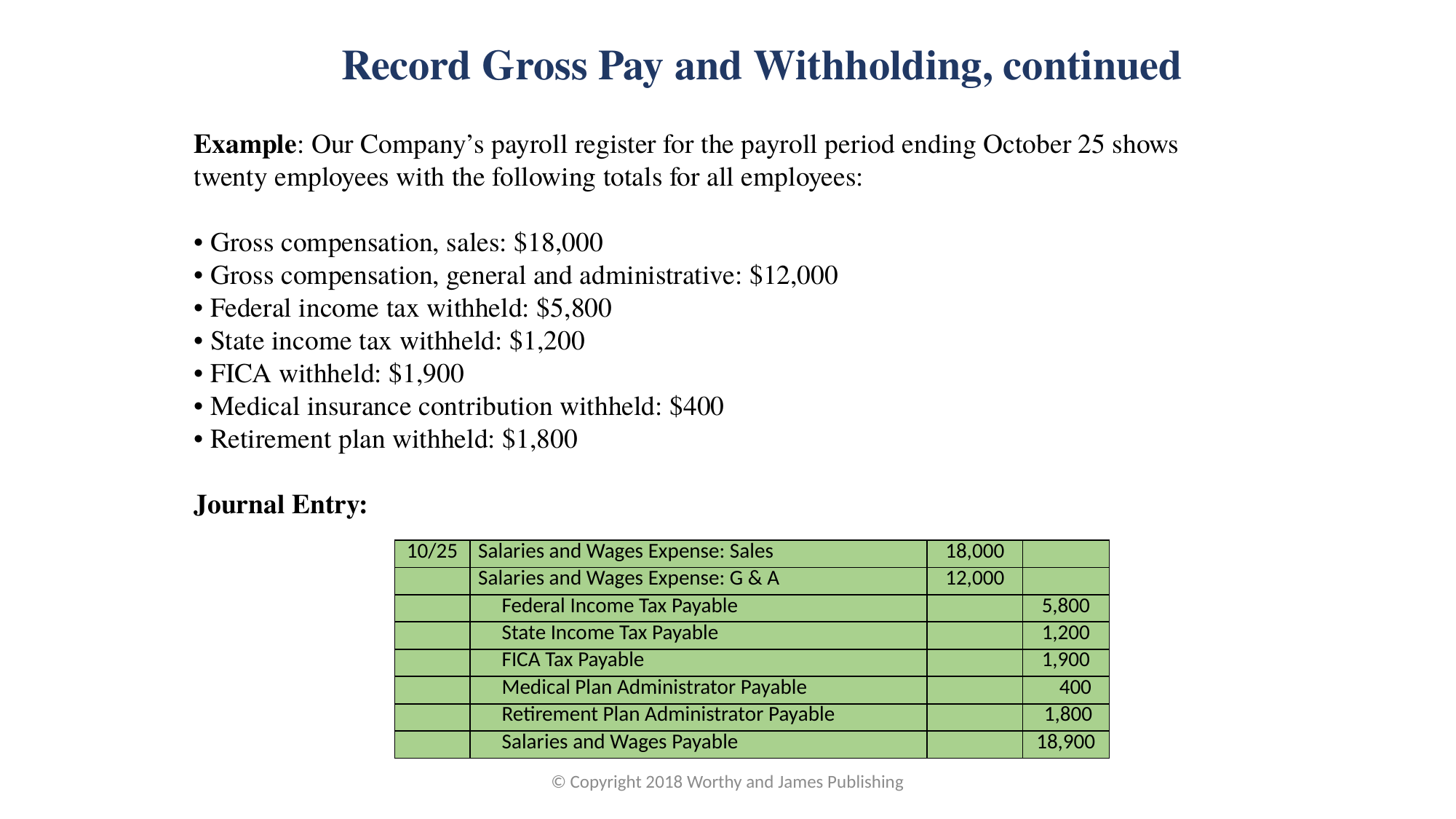

Record Gross Pay and Withholding, continued
Example: Our Company’s payroll register for the payroll period ending October 25 shows twenty employees with the following totals for all employees:

• Gross compensation, sales: $18,000
• Gross compensation, general and administrative: $12,000
• Federal income tax withheld: $5,800
• State income tax withheld: $1,200
• FICA withheld: $1,900
• Medical insurance contribution withheld: $400
• Retirement plan withheld: $1,800

Journal Entry:
| 10/25 | Salaries and Wages Expense: Sales | 18,000 |  |
| --- | --- | --- | --- |
|  | Salaries and Wages Expense: G & A | 12,000 |  |
|  | Federal Income Tax Payable |  | 5,800 |
|  | State Income Tax Payable |  | 1,200 |
|  | FICA Tax Payable |  | 1,900 |
|  | Medical Plan Administrator Payable |  | 400 |
|  | Retirement Plan Administrator Payable |  | 1,800 |
|  | Salaries and Wages Payable |  | 18,900 |
© Copyright 2018 Worthy and James Publishing